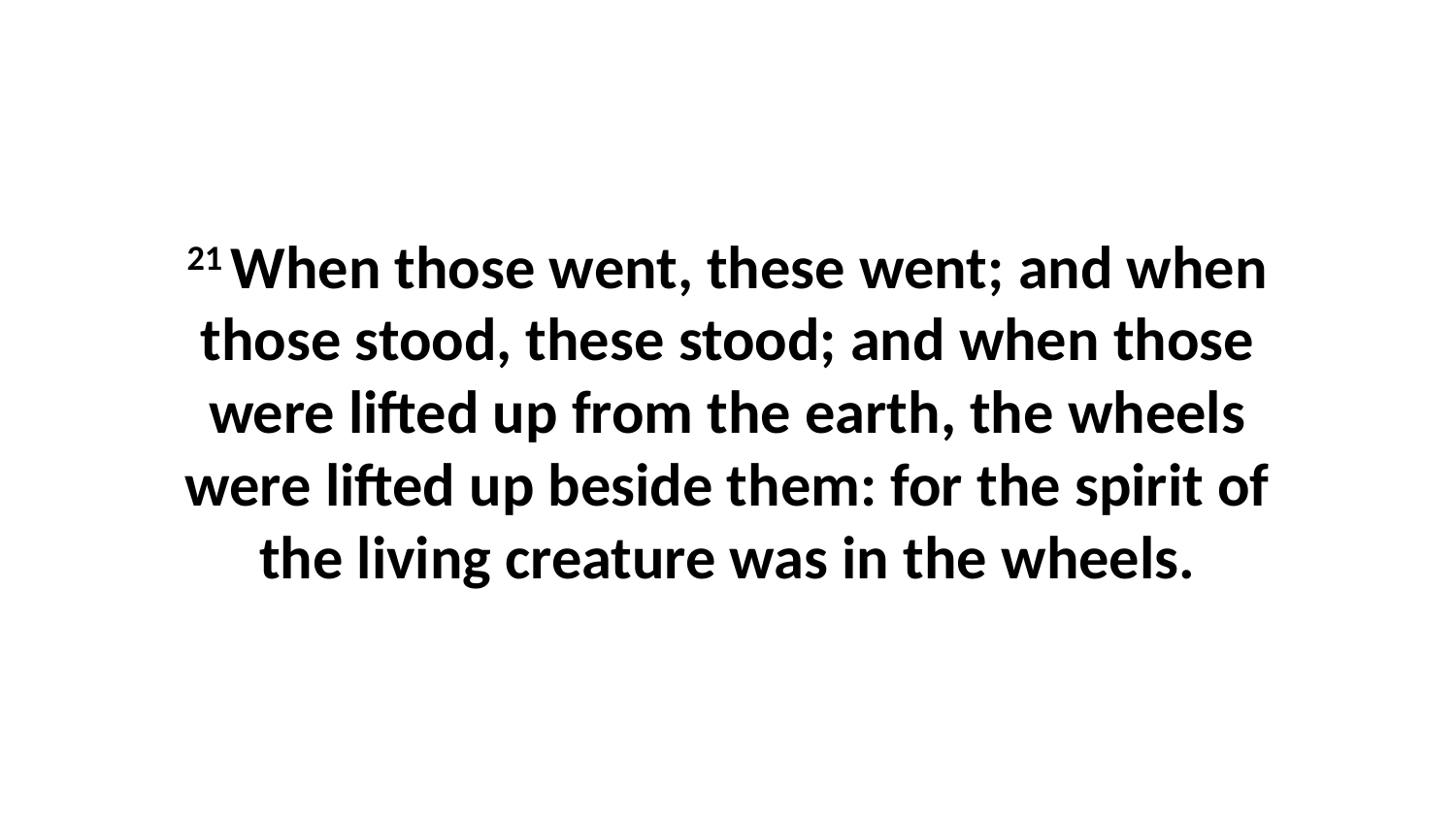

21 When those went, these went; and when those stood, these stood; and when those were lifted up from the earth, the wheels were lifted up beside them: for the spirit of the living creature was in the wheels.